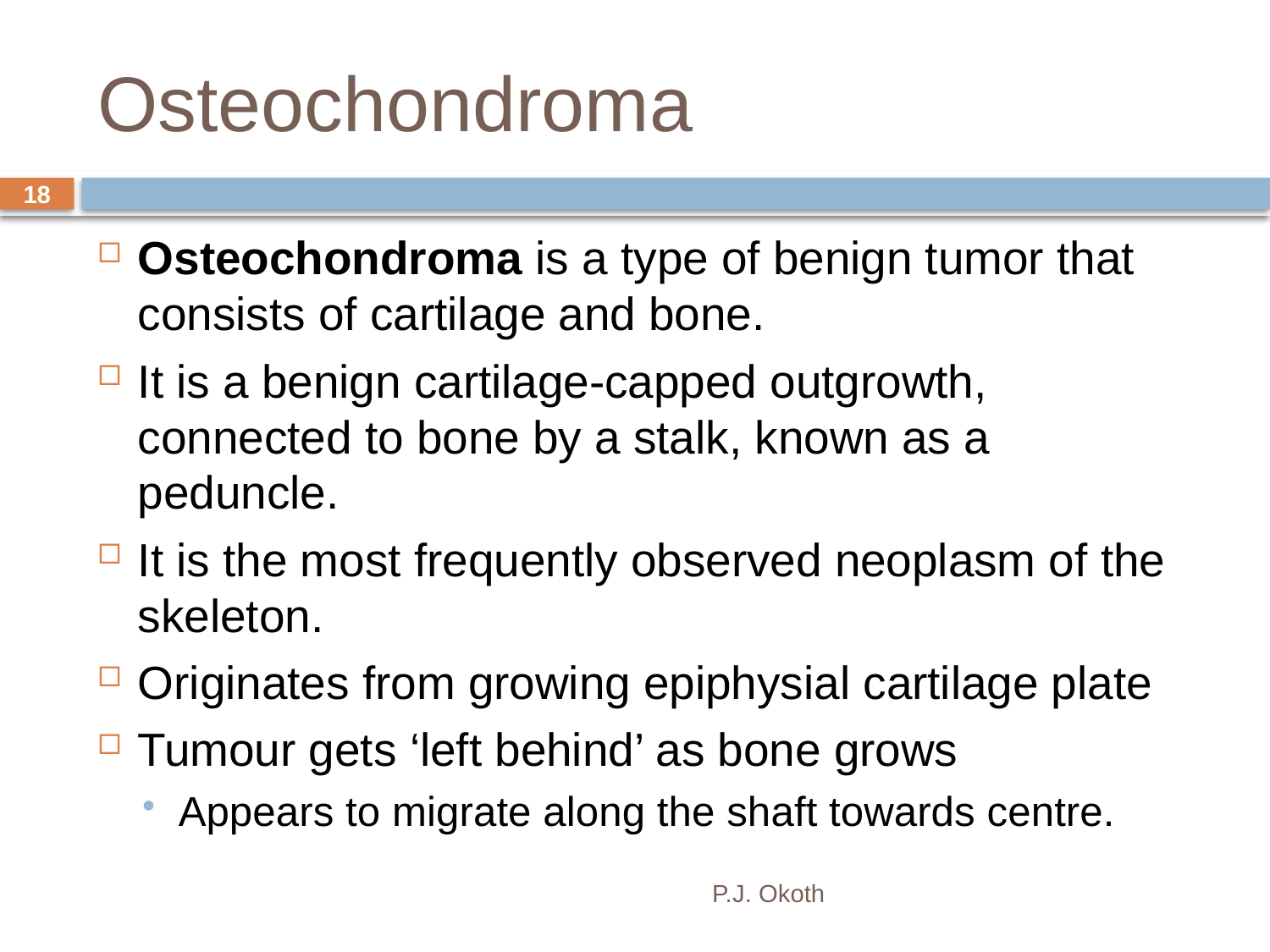

# Osteochondroma
18
Osteochondroma is a type of benign tumor that consists of cartilage and bone.
It is a benign cartilage-capped outgrowth, connected to bone by a stalk, known as a peduncle.
It is the most frequently observed neoplasm of the skeleton.
Originates from growing epiphysial cartilage plate
Tumour gets ‘left behind’ as bone grows
Appears to migrate along the shaft towards centre.

P.J. Okoth